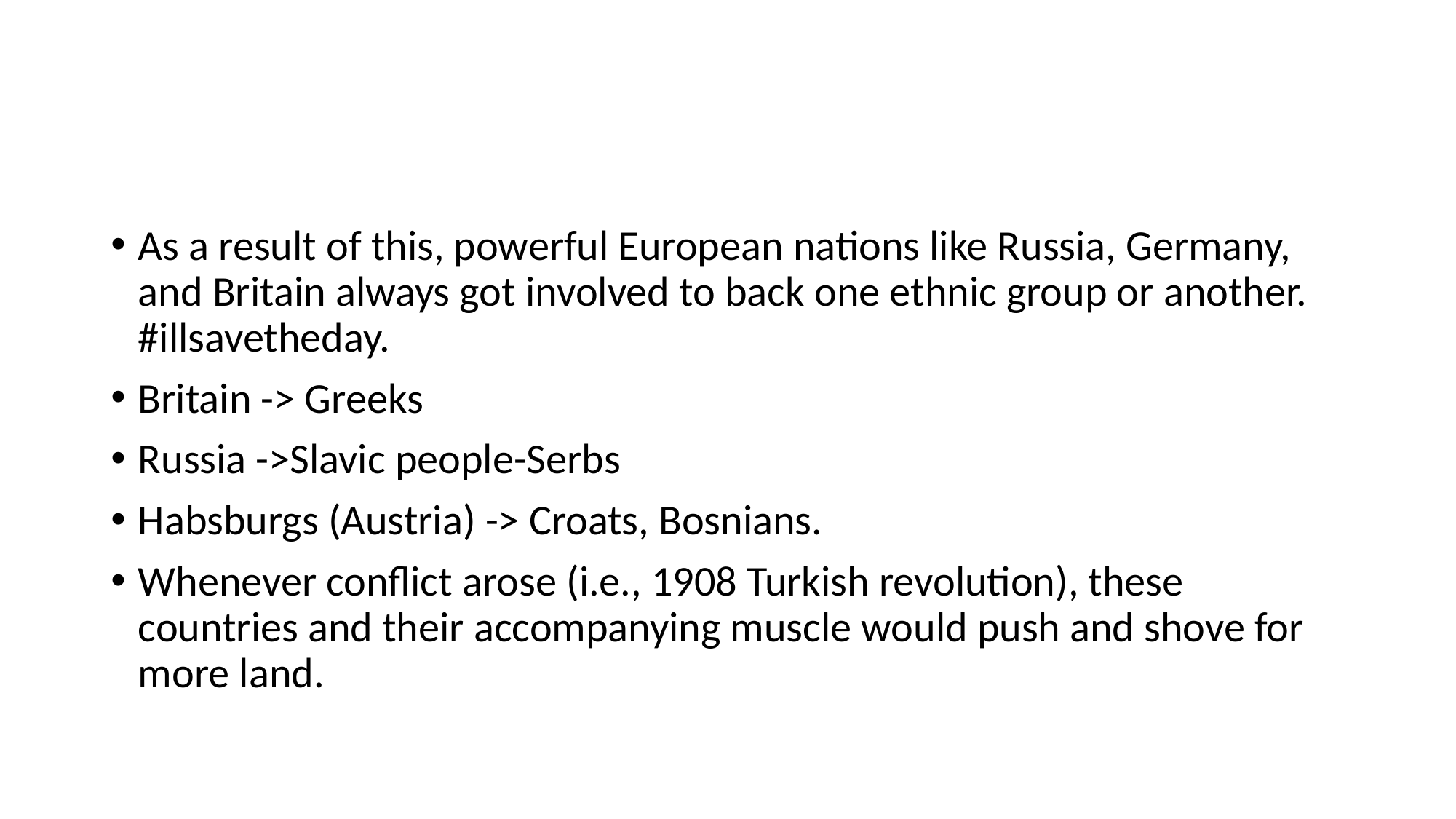

#
As a result of this, powerful European nations like Russia, Germany, and Britain always got involved to back one ethnic group or another.  #illsavetheday.
Britain -> Greeks
Russia ->Slavic people-Serbs
Habsburgs (Austria) -> Croats, Bosnians.
Whenever conflict arose (i.e., 1908 Turkish revolution), these countries and their accompanying muscle would push and shove for more land.